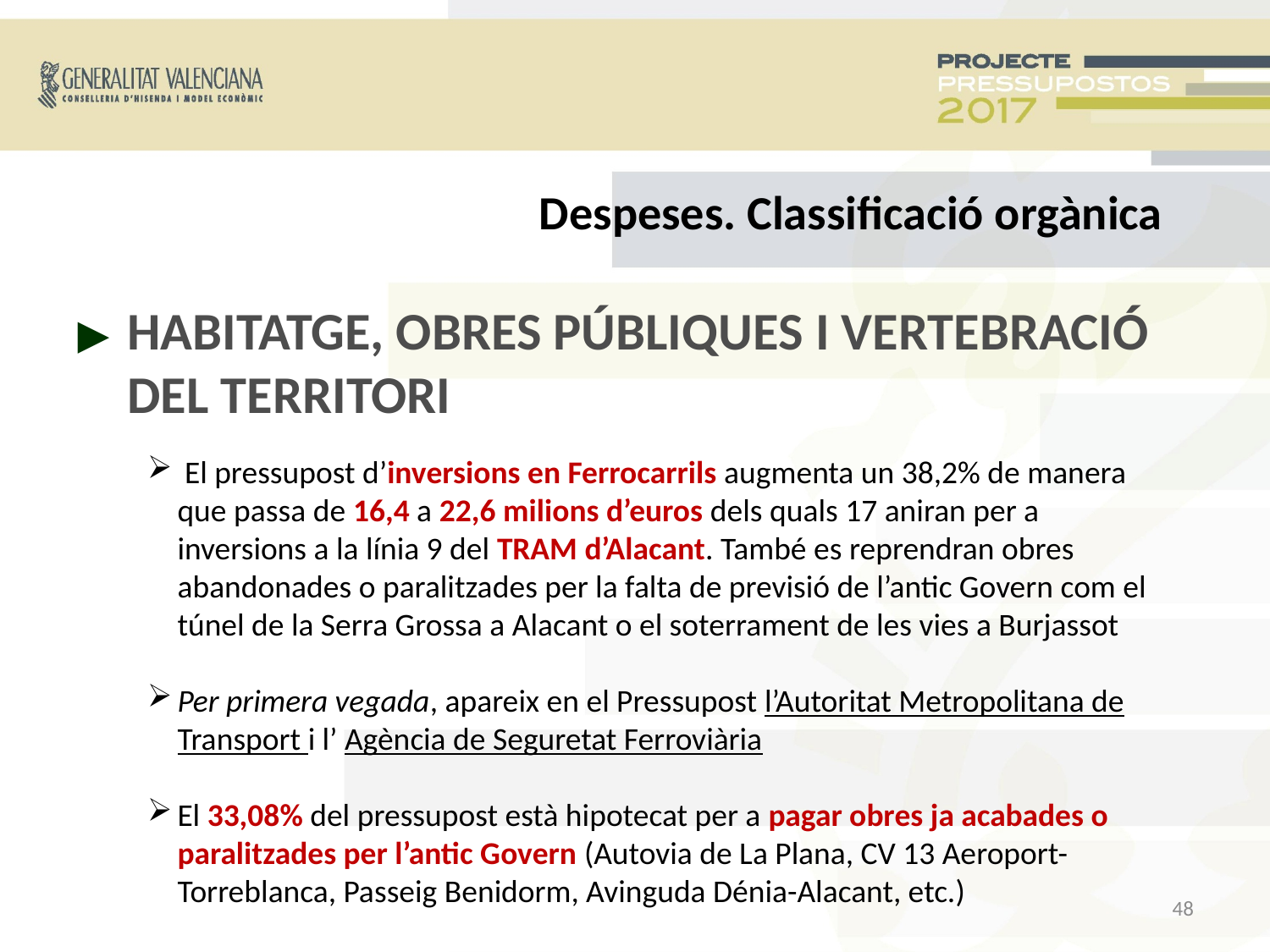

Despeses. Classificació orgànica
HABITATGE, OBRES PÚBLIQUES I VERTEBRACIÓ DEL TERRITORI
►
 El pressupost d’inversions en Ferrocarrils augmenta un 38,2% de manera que passa de 16,4 a 22,6 milions d’euros dels quals 17 aniran per a inversions a la línia 9 del TRAM d’Alacant. També es reprendran obres abandonades o paralitzades per la falta de previsió de l’antic Govern com el túnel de la Serra Grossa a Alacant o el soterrament de les vies a Burjassot

Per primera vegada, apareix en el Pressupost l’Autoritat Metropolitana de Transport i l’ Agència de Seguretat Ferroviària

El 33,08% del pressupost està hipotecat per a pagar obres ja acabades o paralitzades per l’antic Govern (Autovia de La Plana, CV 13 Aeroport-Torreblanca, Passeig Benidorm, Avinguda Dénia-Alacant, etc.)
48